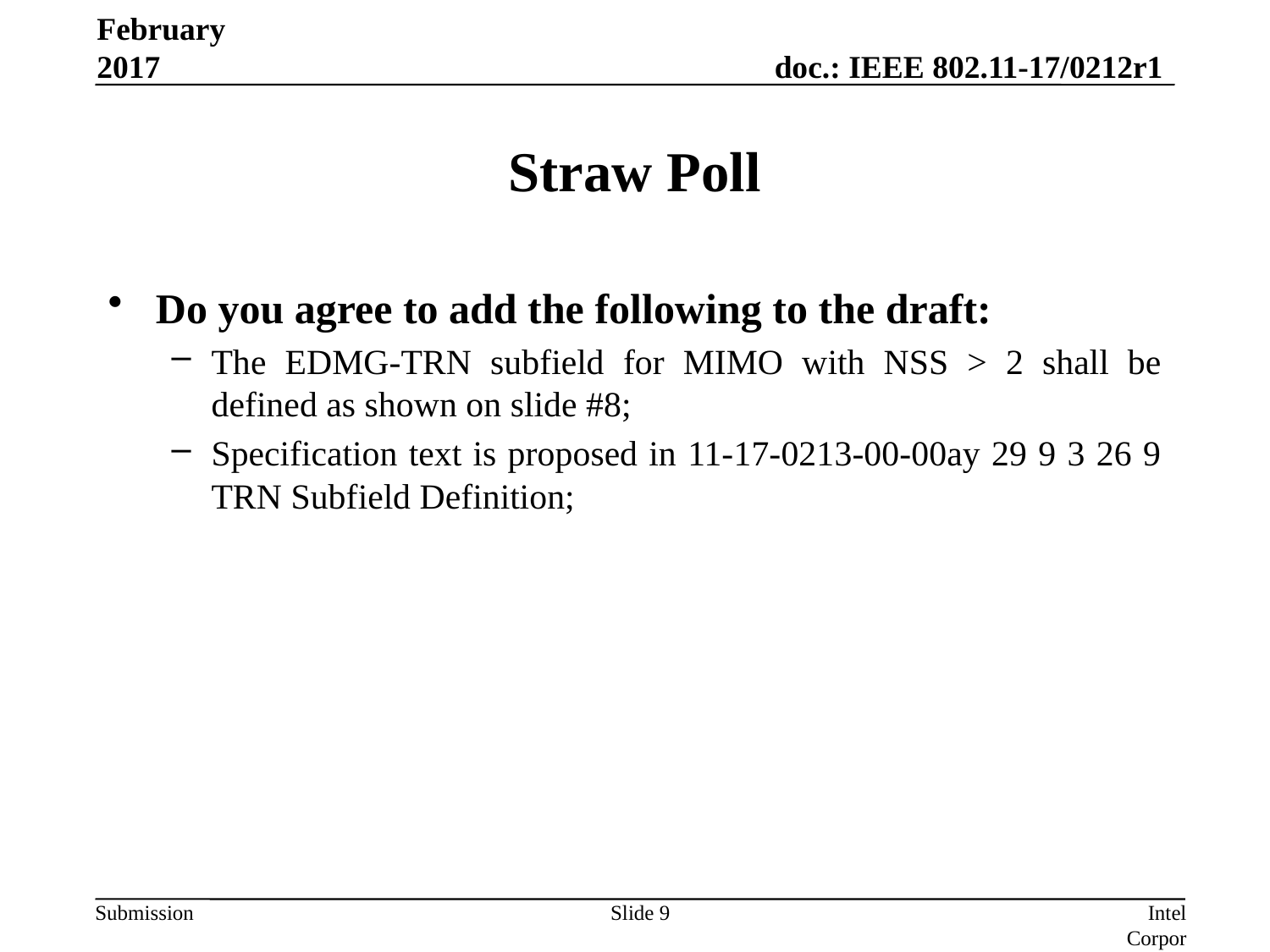

February 2017
# Straw Poll
Do you agree to add the following to the draft:
The EDMG-TRN subfield for MIMO with NSS > 2 shall be defined as shown on slide #8;
Specification text is proposed in 11-17-0213-00-00ay 29 9 3 26 9 TRN Subfield Definition;
Slide 9
Intel Corporation